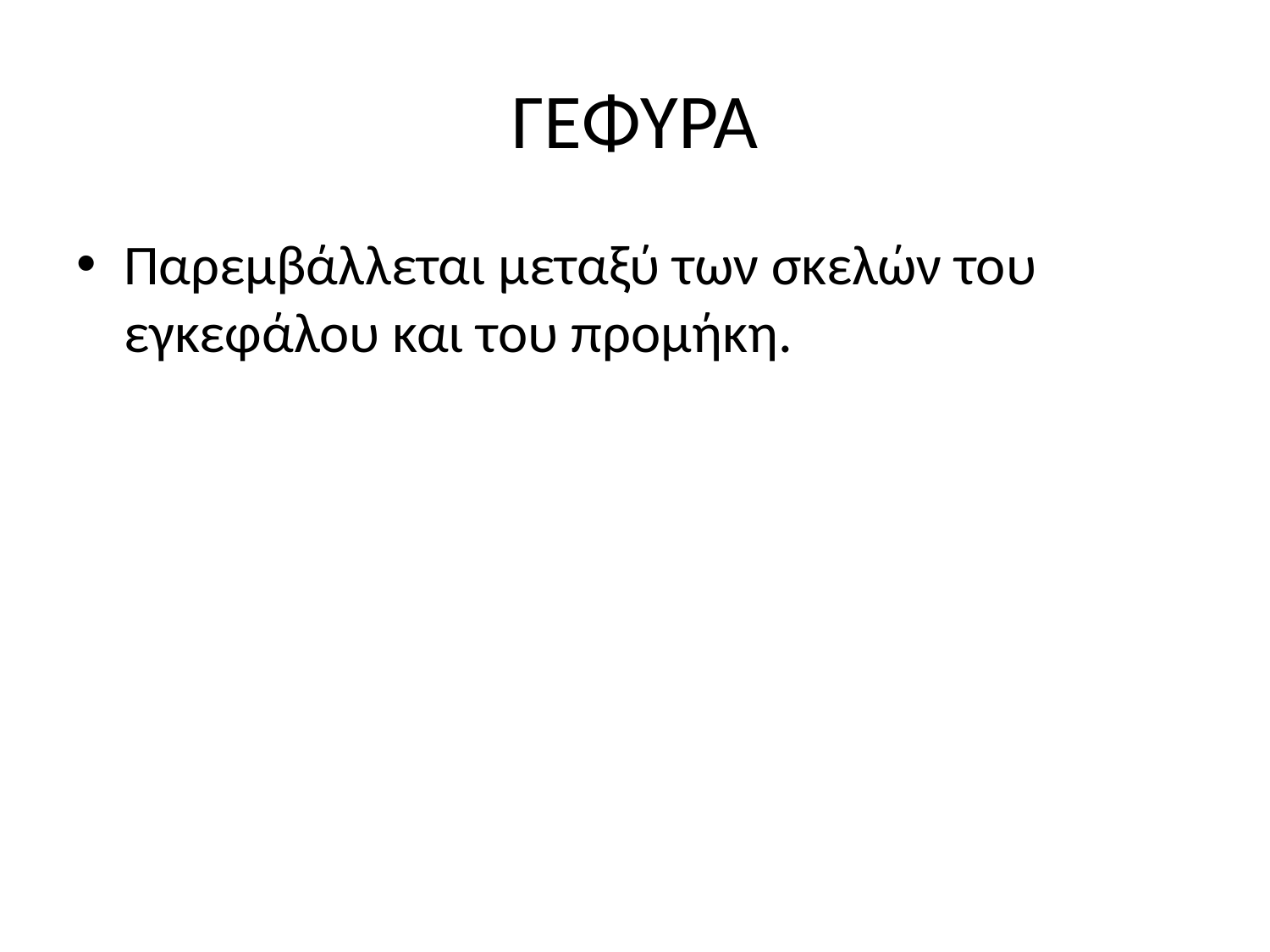

# ΓΕΦΥΡΑ
Παρεμβάλλεται μεταξύ των σκελών του εγκεφάλου και του προμήκη.